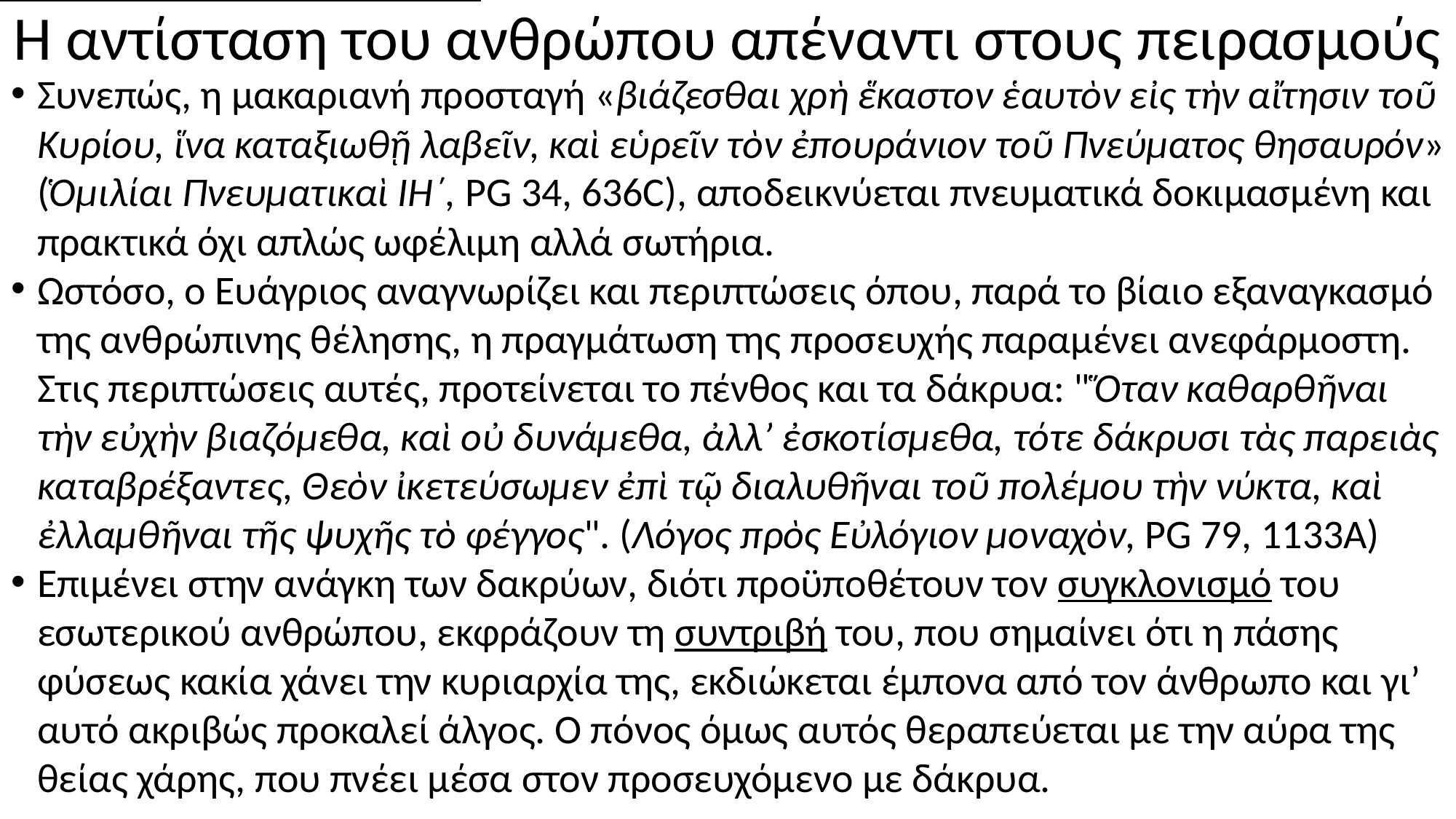

# Η αντίσταση του ανθρώπου απέναντι στους πειρασμούς

.
Συνεπώς, η μακαριανή προσταγή «βιάζεσθαι χρὴ ἕκαστον ἑαυτὸν εἰς τὴν αἴτησιν τοῦ Κυρίου, ἵνα καταξιωθῇ λαβεῖν, καὶ εὑρεῖν τὸν ἐπουράνιον τοῦ Πνεύματος θησαυρόν» (Ὁμιλίαι Πνευματικαὶ ΙΗ΄, PG 34, 636C), αποδεικνύεται πνευματικά δοκιμασμένη και πρακτικά όχι απλώς ωφέλιμη αλλά σωτήρια.
Ωστόσο, ο Ευάγριος αναγνωρίζει και περιπτώσεις όπου, παρά το βίαιο εξαναγκασμό της ανθρώπινης θέλησης, η πραγμάτωση της προσευχής παραμένει ανεφάρμοστη. Στις περιπτώσεις αυτές, προτείνεται το πένθος και τα δάκρυα: "Ὅταν καθαρθῆναι τὴν εὐχὴν βιαζόμεθα, καὶ οὐ δυνάμεθα, ἀλλ’ ἐσκοτίσμεθα, τότε δάκρυσι τὰς παρειὰς καταβρέξαντες, Θεὸν ἰκετεύσωμεν ἐπὶ τῷ διαλυθῆναι τοῦ πολέμου τὴν νύκτα, καὶ ἐλλαμθῆναι τῆς ψυχῆς τὸ φέγγος". (Λόγος πρὸς Εὐλόγιον μοναχὸν, PG 79, 1133Α)
Επιμένει στην ανάγκη των δακρύων, διότι προϋποθέτουν τον συγκλονισμό του εσωτερικού ανθρώπου, εκφράζουν τη συντριβή του, που σημαίνει ότι η πάσης φύσεως κακία χάνει την κυριαρχία της, εκδιώκεται έμπονα από τον άνθρωπο και γι’ αυτό ακριβώς προκαλεί άλγος. Ο πόνος όμως αυτός θεραπεύεται με την αύρα της θείας χάρης, που πνέει μέσα στον προσευχόμενο με δάκρυα.